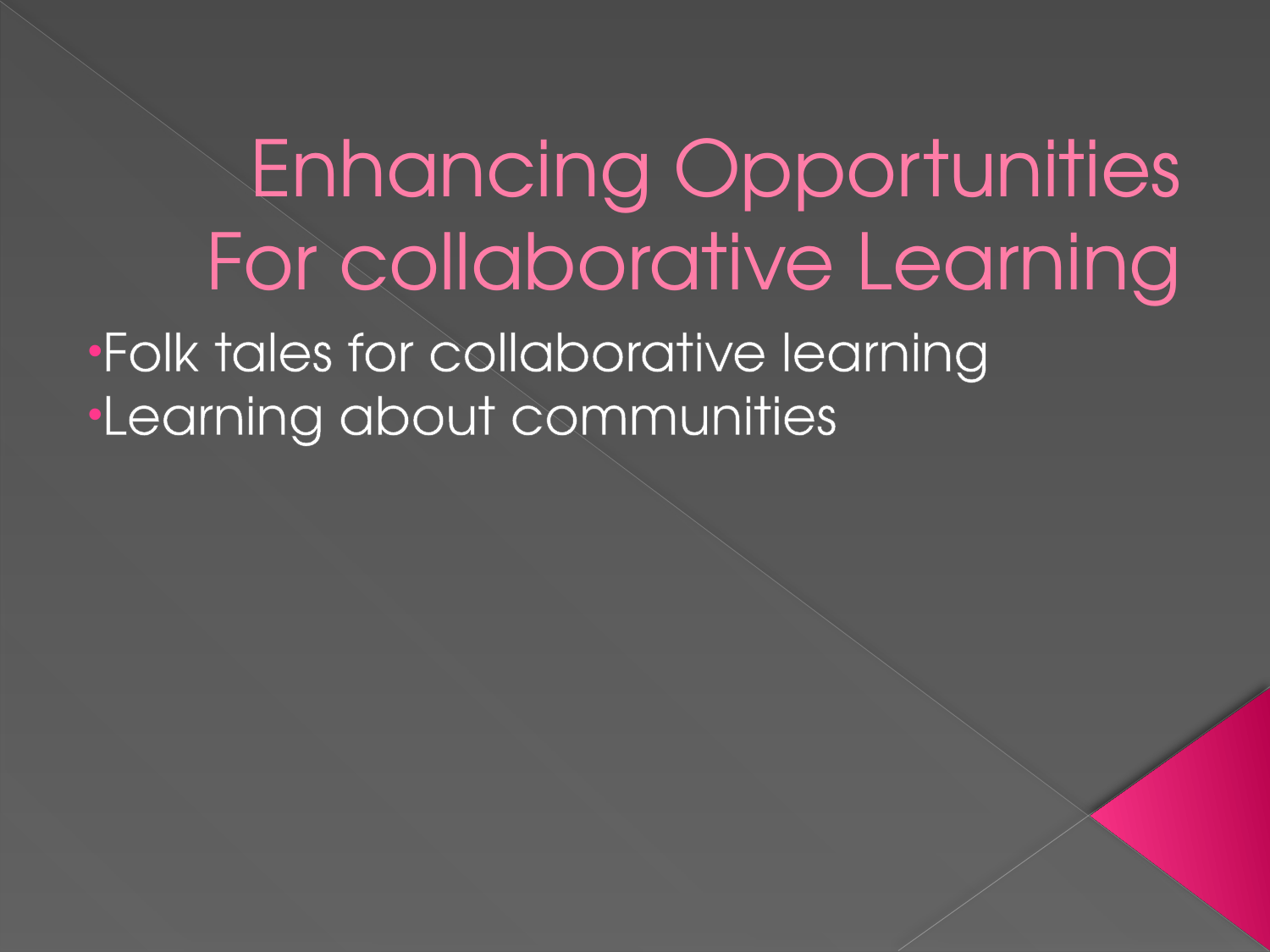

# Enhancing Opportunities For collaborative Learning
Folk tales for collaborative learning
Learning about communities